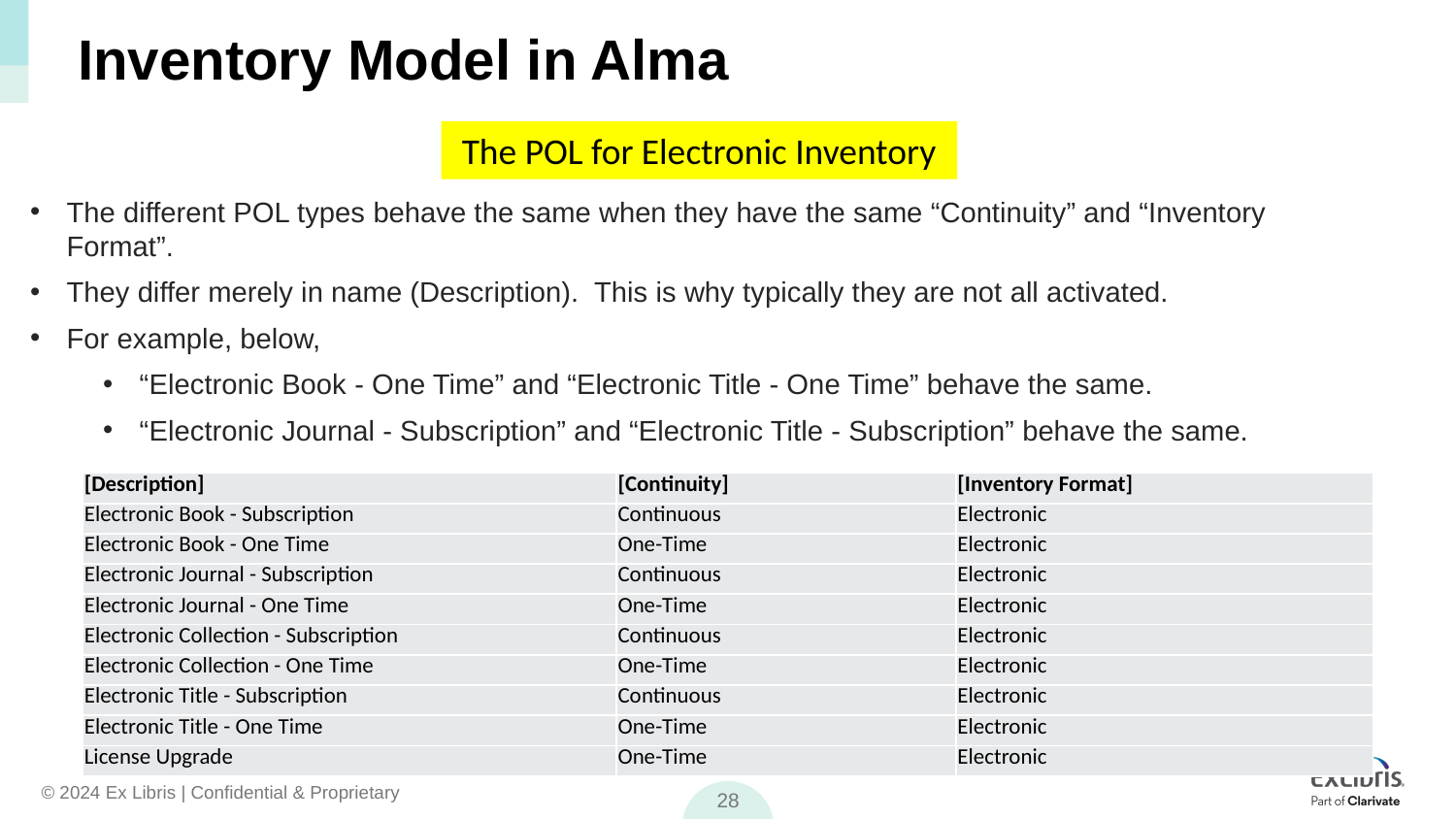

# Inventory Model in Alma
The POL for Electronic Inventory
The different POL types behave the same when they have the same “Continuity” and “Inventory Format”.
They differ merely in name (Description).  This is why typically they are not all activated.
For example, below,
“Electronic Book - One Time” and “Electronic Title - One Time” behave the same.
“Electronic Journal - Subscription” and “Electronic Title - Subscription” behave the same.
| [Description] | [Continuity] | [Inventory Format] |
| --- | --- | --- |
| Electronic Book - Subscription | Continuous | Electronic |
| Electronic Book - One Time | One-Time | Electronic |
| Electronic Journal - Subscription | Continuous | Electronic |
| Electronic Journal - One Time | One-Time | Electronic |
| Electronic Collection - Subscription | Continuous | Electronic |
| Electronic Collection - One Time | One-Time | Electronic |
| Electronic Title - Subscription | Continuous | Electronic |
| Electronic Title - One Time | One-Time | Electronic |
| License Upgrade | One-Time | Electronic |
28